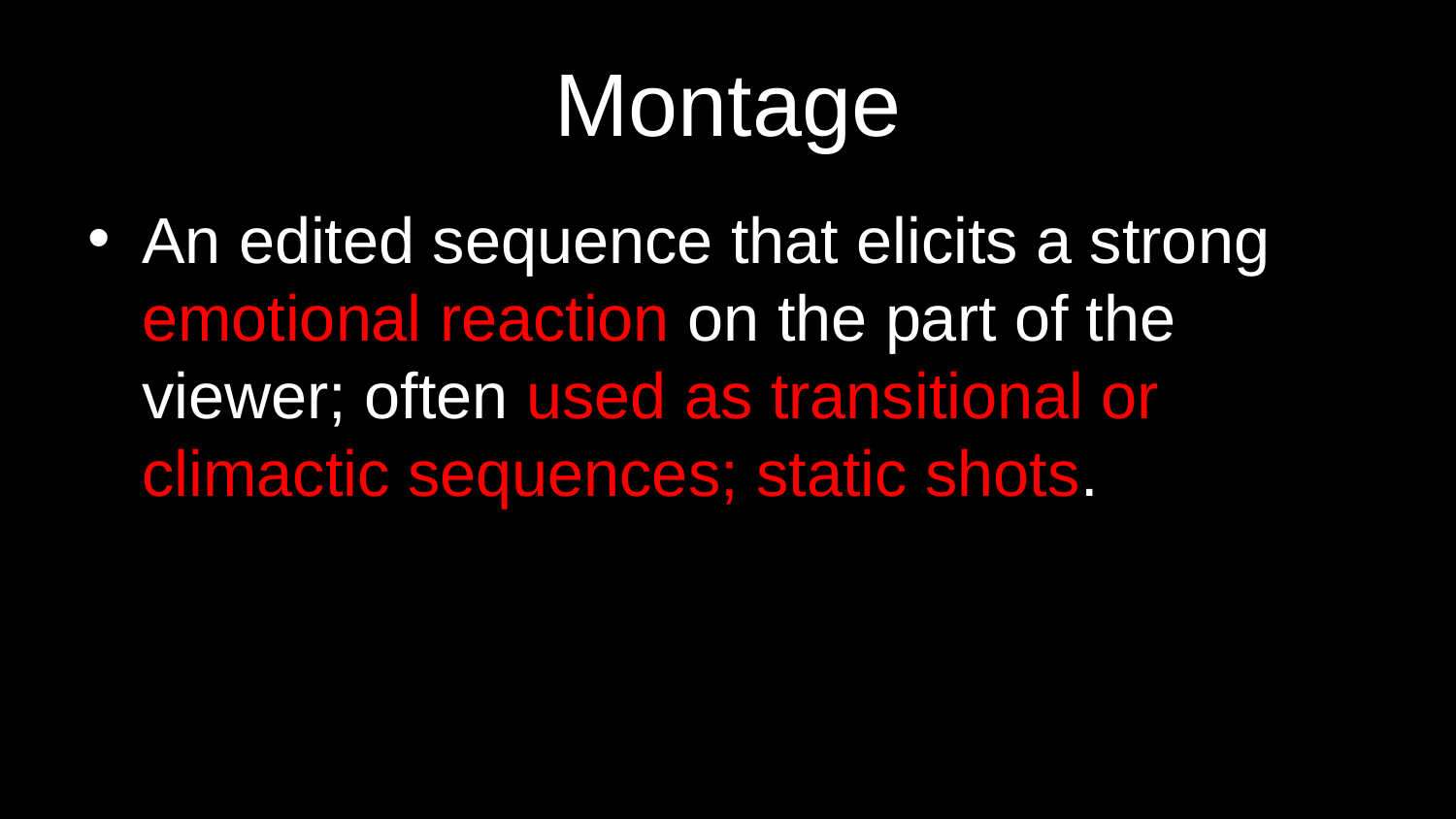

# Montage
An edited sequence that elicits a strong emotional reaction on the part of the viewer; often used as transitional or climactic sequences; static shots.